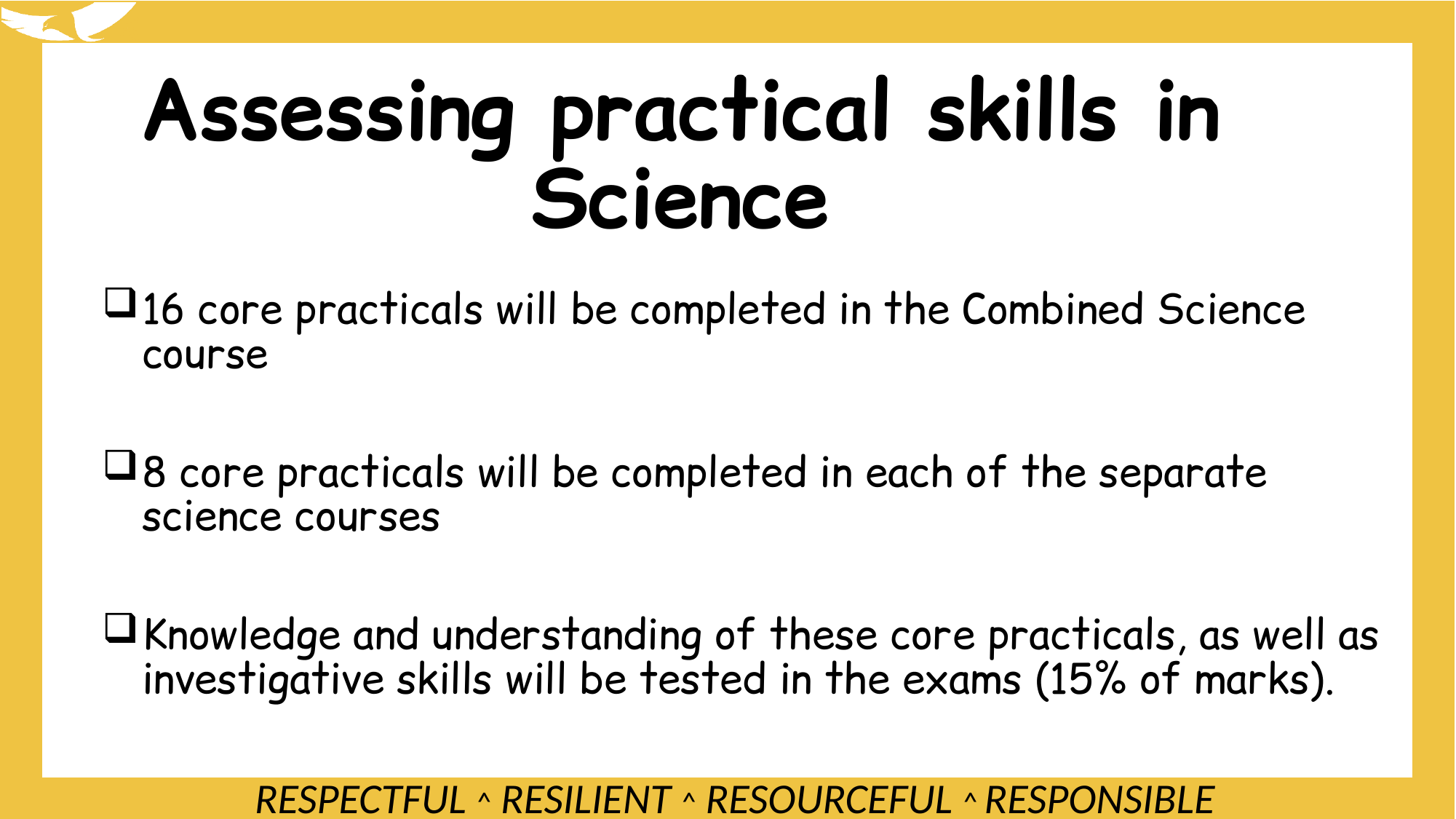

# Assessing practical skills in Science
16 core practicals will be completed in the Combined Science course

8 core practicals will be completed in each of the separate science courses

Knowledge and understanding of these core practicals, as well as investigative skills will be tested in the exams (15% of marks).